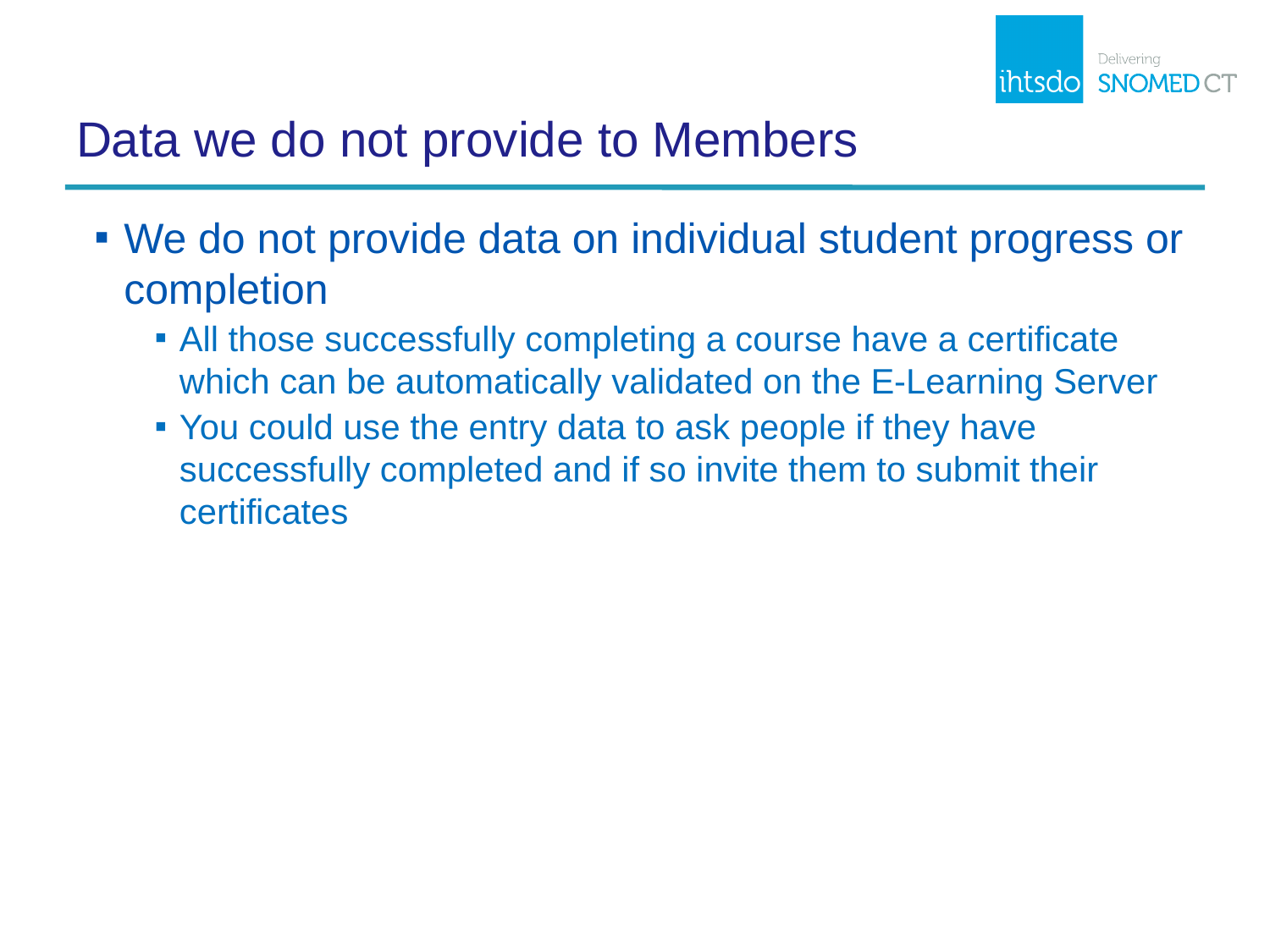

# Data we do not provide to Members
We do not provide data on individual student progress or completion
All those successfully completing a course have a certificate which can be automatically validated on the E-Learning Server
You could use the entry data to ask people if they have successfully completed and if so invite them to submit their certificates